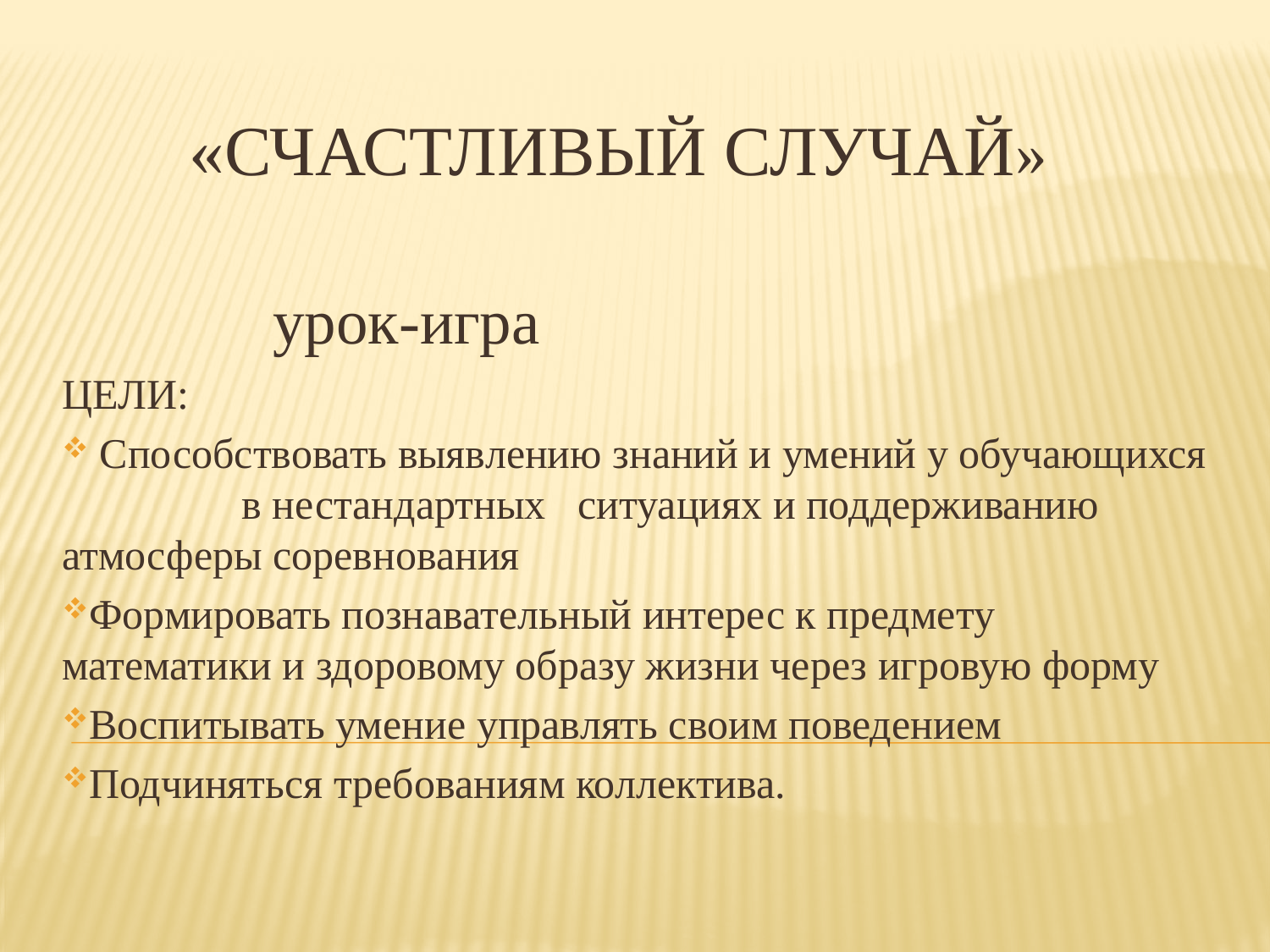

«СЧАСТЛИВЫЙ СЛУЧАЙ»                                          	                                          урок-игра
ЦЕЛИ:
 Способствовать выявлению знаний и умений у обучающихся                  в нестандартных   ситуациях и поддерживанию атмосферы соревнования
Формировать познавательный интерес к предмету                 математики и здоровому образу жизни через игровую форму
Воспитывать умение управлять своим поведением
Подчиняться требованиям коллектива.
#